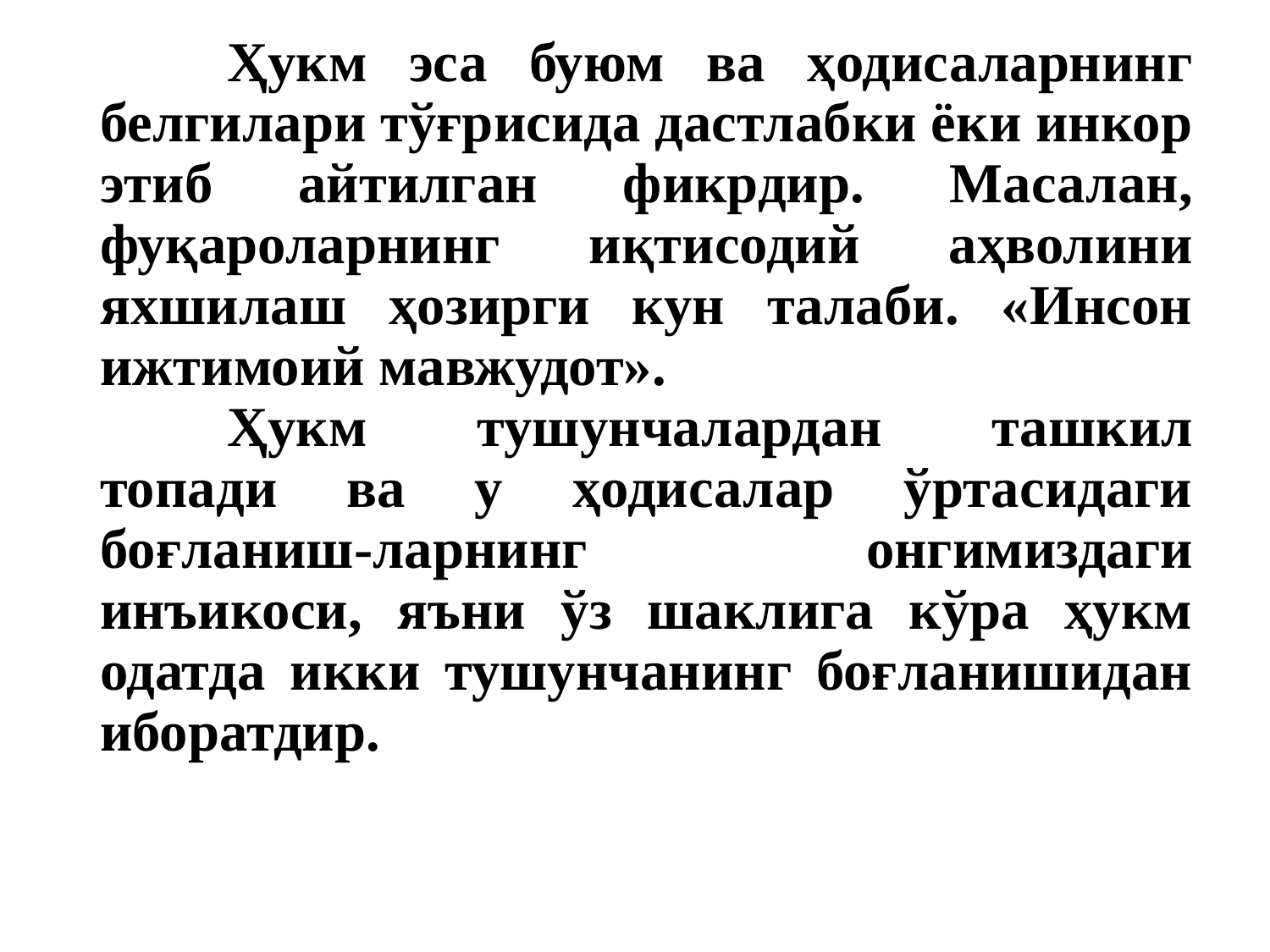

Ҳукм эса буюм ва ҳодисаларнинг белгилари тўғрисида дастлабки ёки инкор этиб айтилган фикрдир. Масалан, фуқароларнинг иқтисодий аҳволини яхшилаш ҳозирги кун талаби. «Инсон ижтимоий мавжудот».
		Ҳукм тушунчалардан ташкил топади ва у ҳодисалар ўртасидаги боғланиш-ларнинг онгимиздаги инъикоси, яъни ўз шаклига кўра ҳукм одатда икки тушунчанинг боғланишидан иборатдир.